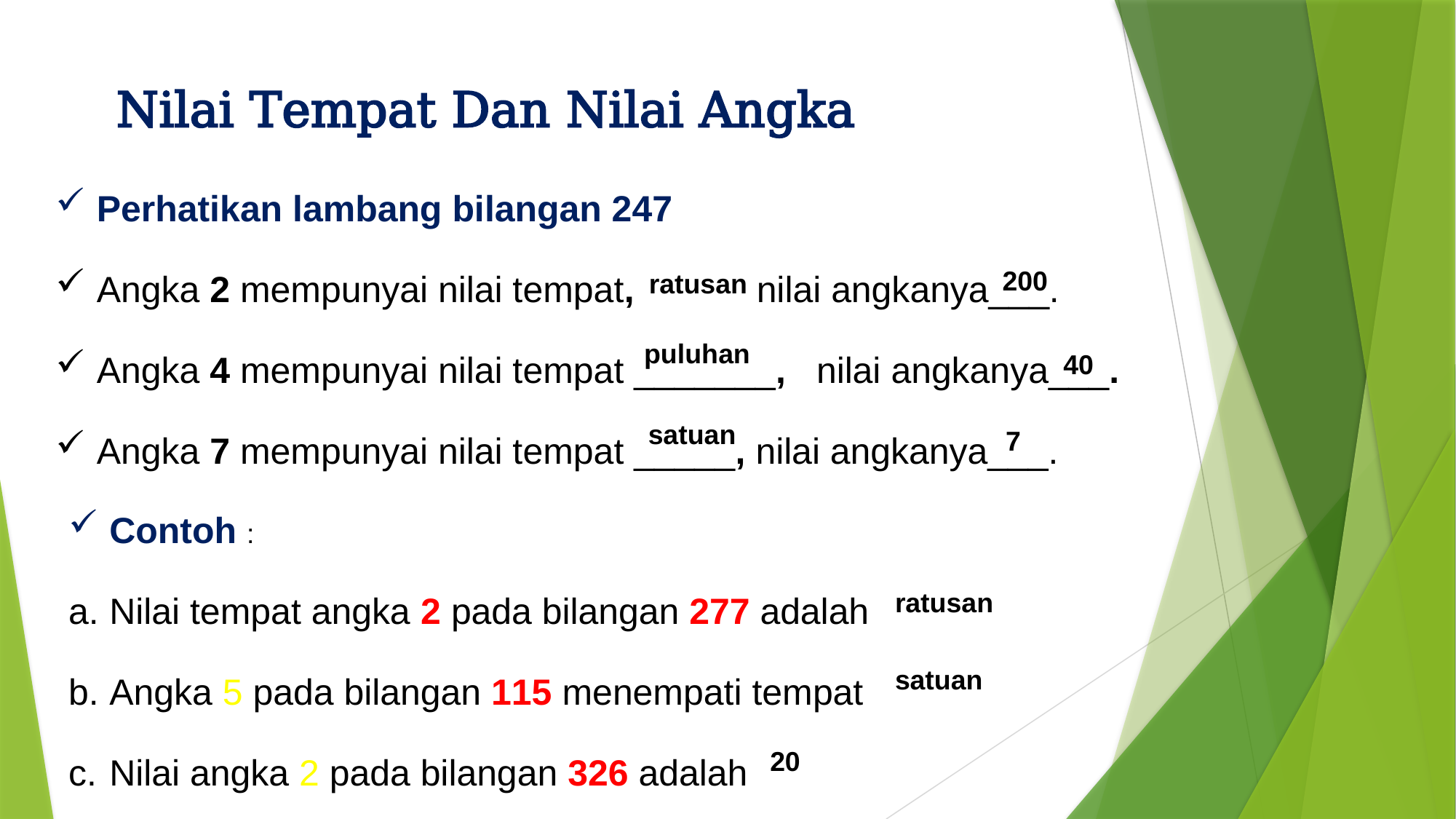

# Nilai Tempat Dan Nilai Angka
Perhatikan lambang bilangan 247
Angka 2 mempunyai nilai tempat,            nilai angkanya___.
Angka 4 mempunyai nilai tempat _______,   nilai angkanya___.
Angka 7 mempunyai nilai tempat _____, nilai angkanya___.
200
ratusan
puluhan
40

satuan
7
Contoh :
Nilai tempat angka 2 pada bilangan 277 adalah
Angka 5 pada bilangan 115 menempati tempat
Nilai angka 2 pada bilangan 326 adalah
ratusan
satuan
20